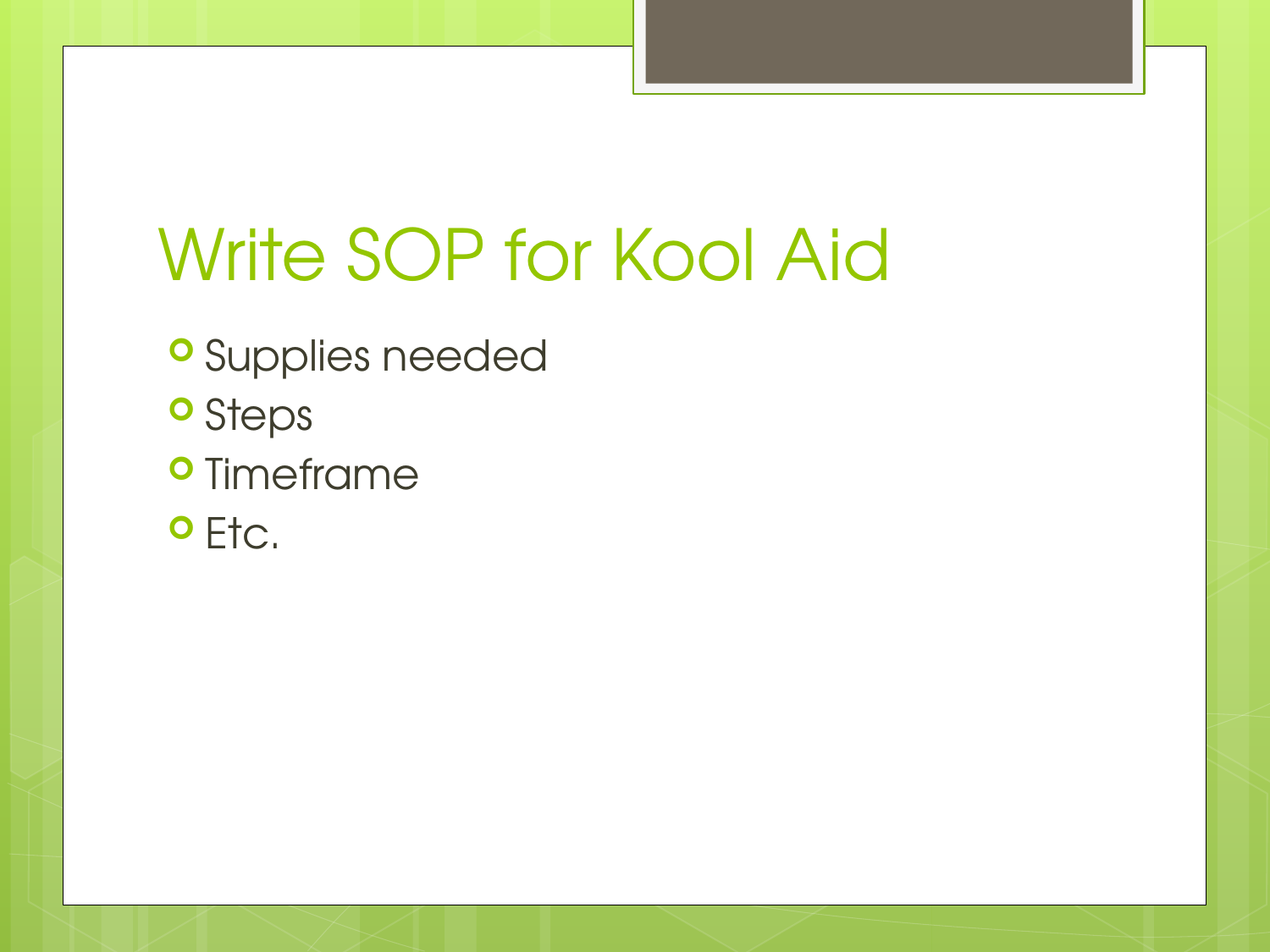

# Write SOP for Kool Aid
Supplies needed
Steps
Timeframe
Etc.